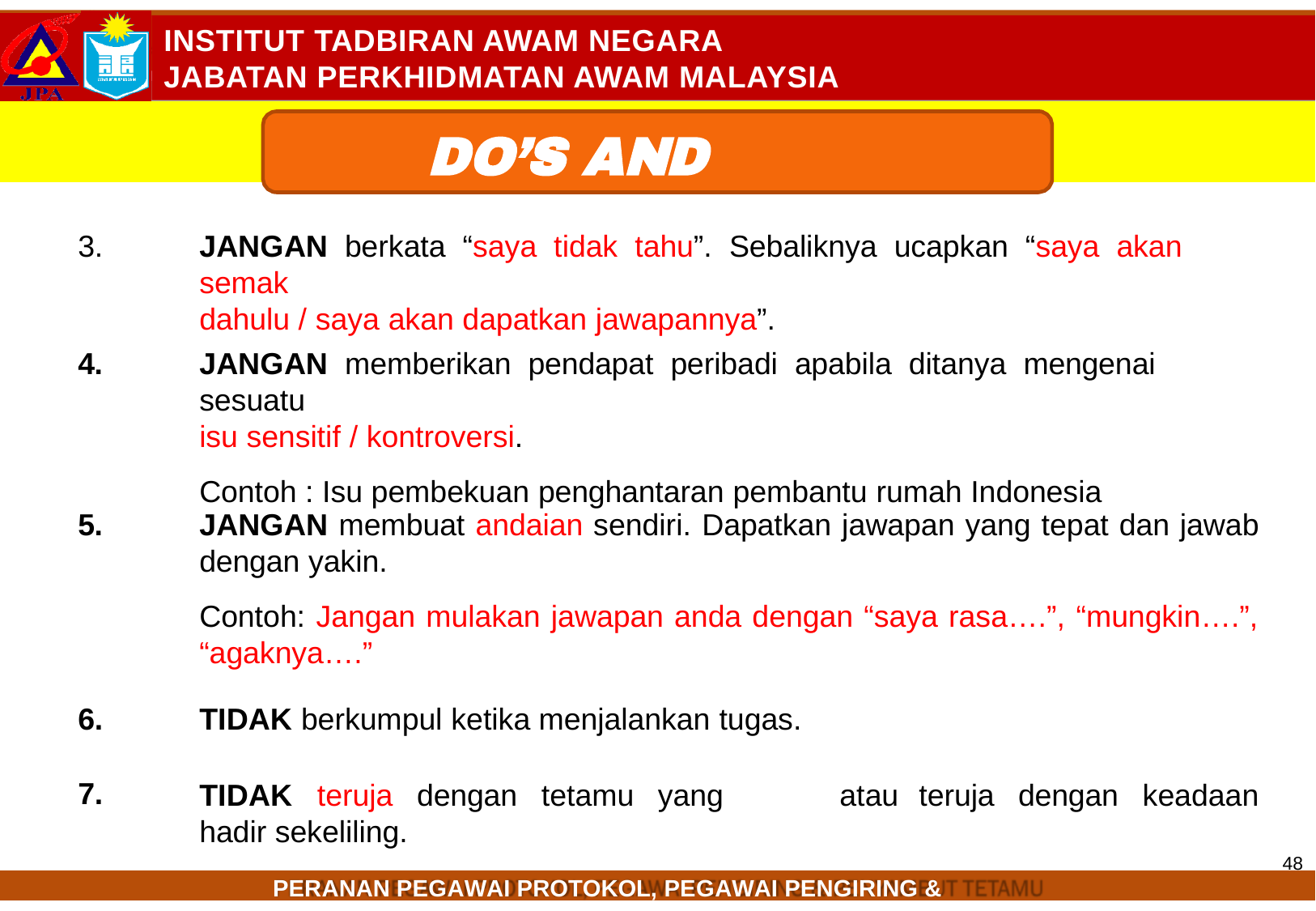

# DO’S AND DON’T
3.
JANGAN  berkata  “saya  tidak  tahu”.  Sebaliknya  ucapkan  “saya  akan  semak
dahulu / saya akan dapatkan jawapannya”.
4.
JANGAN  memberikan  pendapat  peribadi  apabila  ditanya  mengenai  sesuatu
isu sensitif / kontroversi.
Contoh : Isu pembekuan penghantaran pembantu rumah Indonesia
5.
JANGAN membuat andaian sendiri. Dapatkan jawapan yang tepat dan jawab dengan yakin.
Contoh: Jangan mulakan jawapan anda dengan “saya rasa….”, “mungkin….”, “agaknya….”
6.
TIDAK berkumpul ketika menjalankan tugas.

TIDAK	teruja	dengan	tetamu	yang	hadir sekeliling.
7.
atau
teruja
dengan
keadaan
48
PERANAN PEGAWAI PROTOKOL, PEGAWAI PENGIRING & PENYAMBUT TETAMU